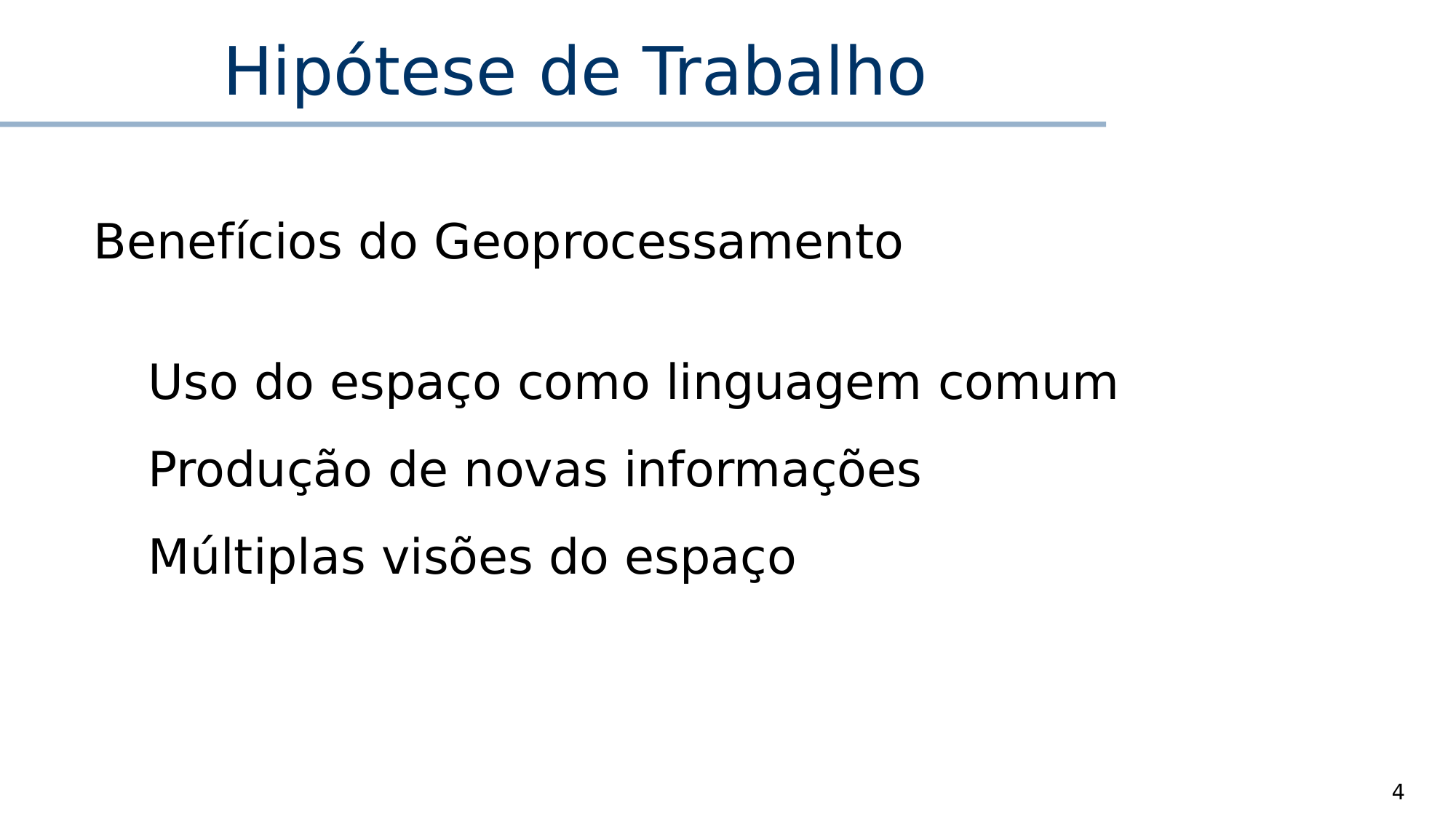

# Hipótese de Trabalho

Benefícios do Geoprocessamento

Uso do espaço como linguagem comum
Produção de novas informações
Múltiplas visões do espaço

4